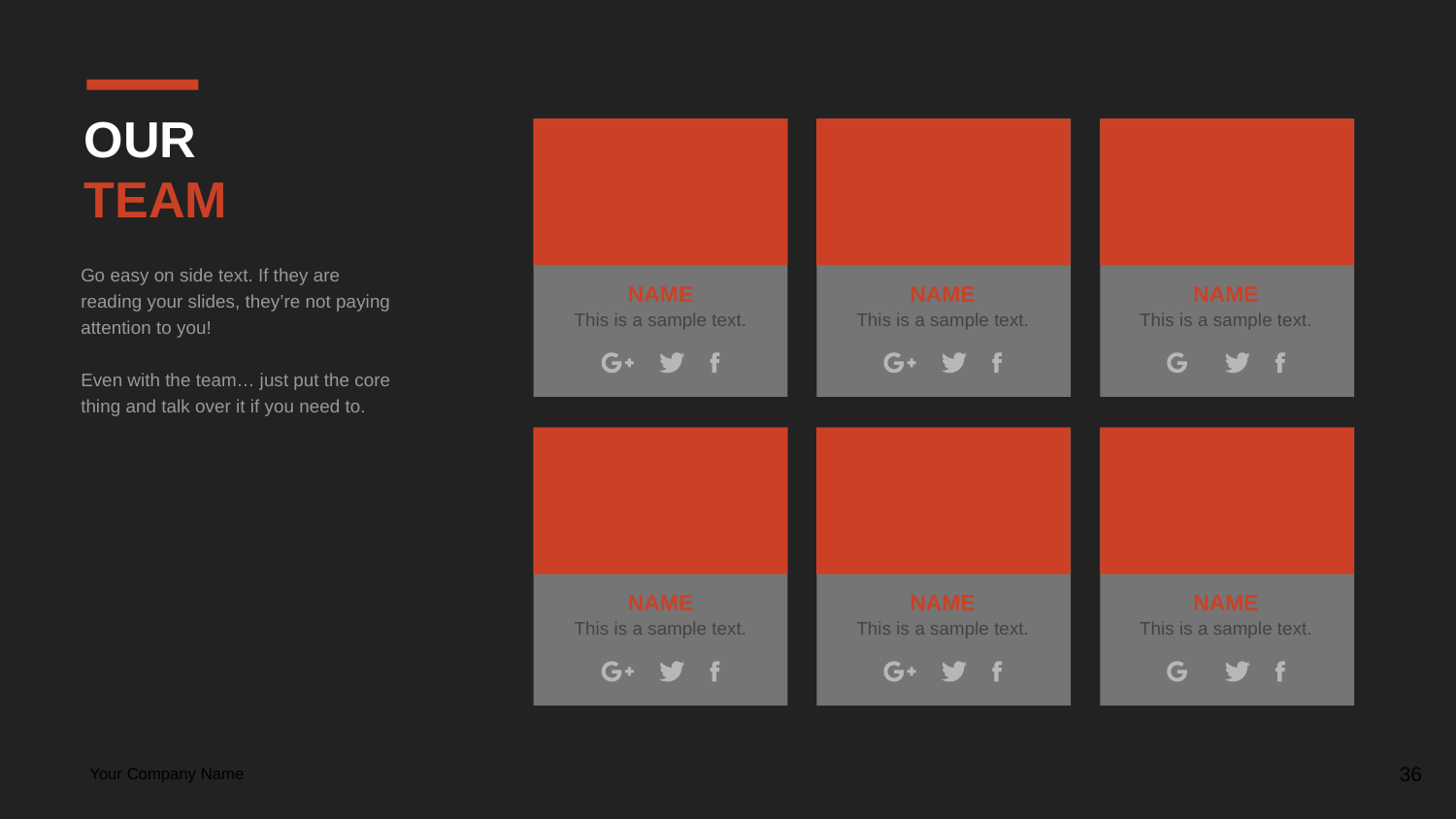

# OUR
TEAM

Go easy on side text. If they are reading your slides, they’re not paying attention to you!

Even with the team… just put the core thing and talk over it if you need to.
NAME
This is a sample text.

NAME
This is a sample text.

NAME
This is a sample text.

NAME
This is a sample text.

NAME
This is a sample text.

NAME
This is a sample text.

36